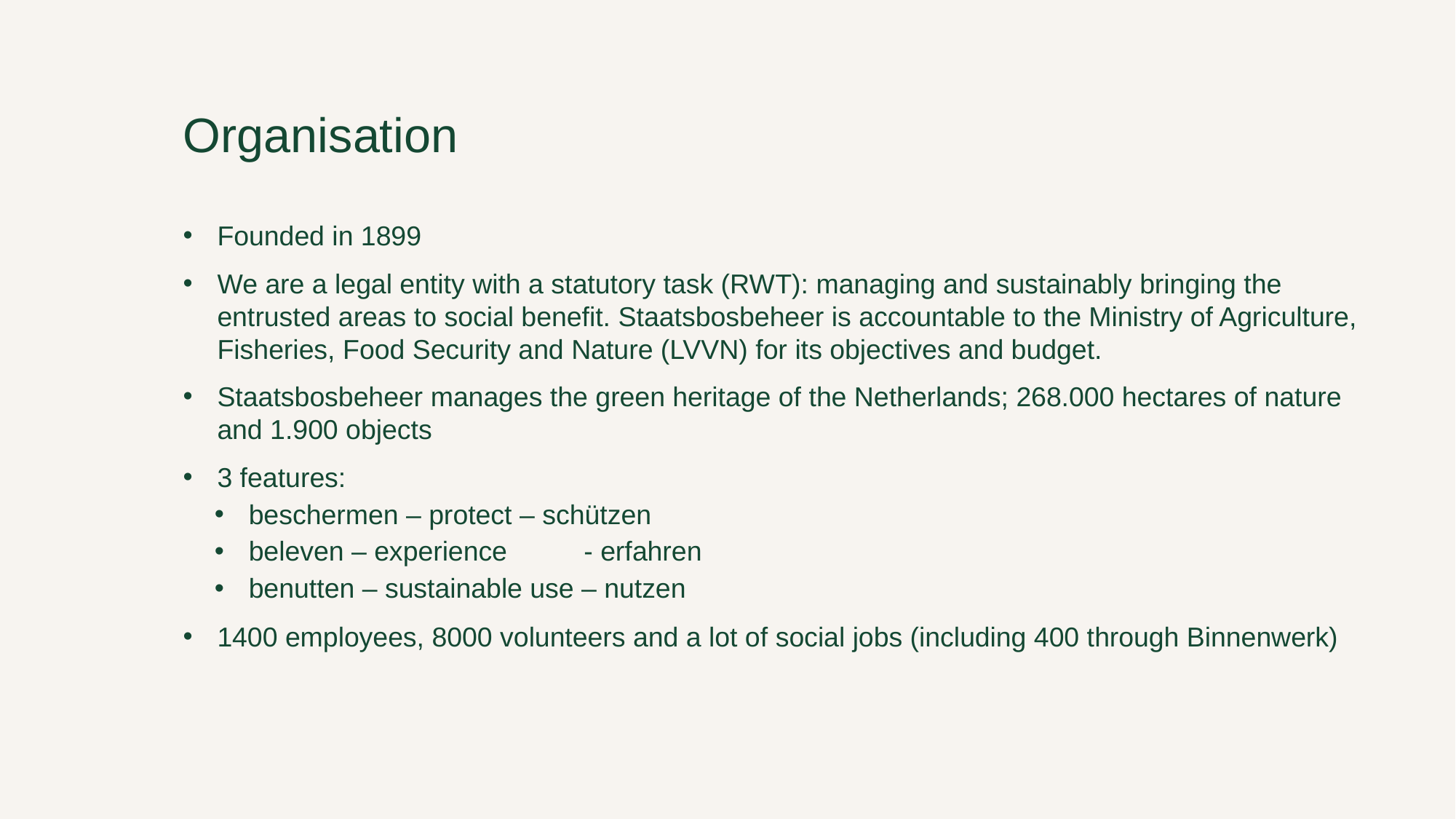

Organisation

Founded in 1899
We are a legal entity with a statutory task (RWT): managing and sustainably bringing the entrusted areas to social benefit. Staatsbosbeheer is accountable to the Ministry of Agriculture, Fisheries, Food Security and Nature (LVVN) for its objectives and budget.
Staatsbosbeheer manages the green heritage of the Netherlands; 268.000 hectares of nature and 1.900 objects
3 features:
beschermen – protect – schützen
beleven – experience	 - erfahren
benutten – sustainable use – nutzen
1400 employees, 8000 volunteers and a lot of social jobs (including 400 through Binnenwerk)